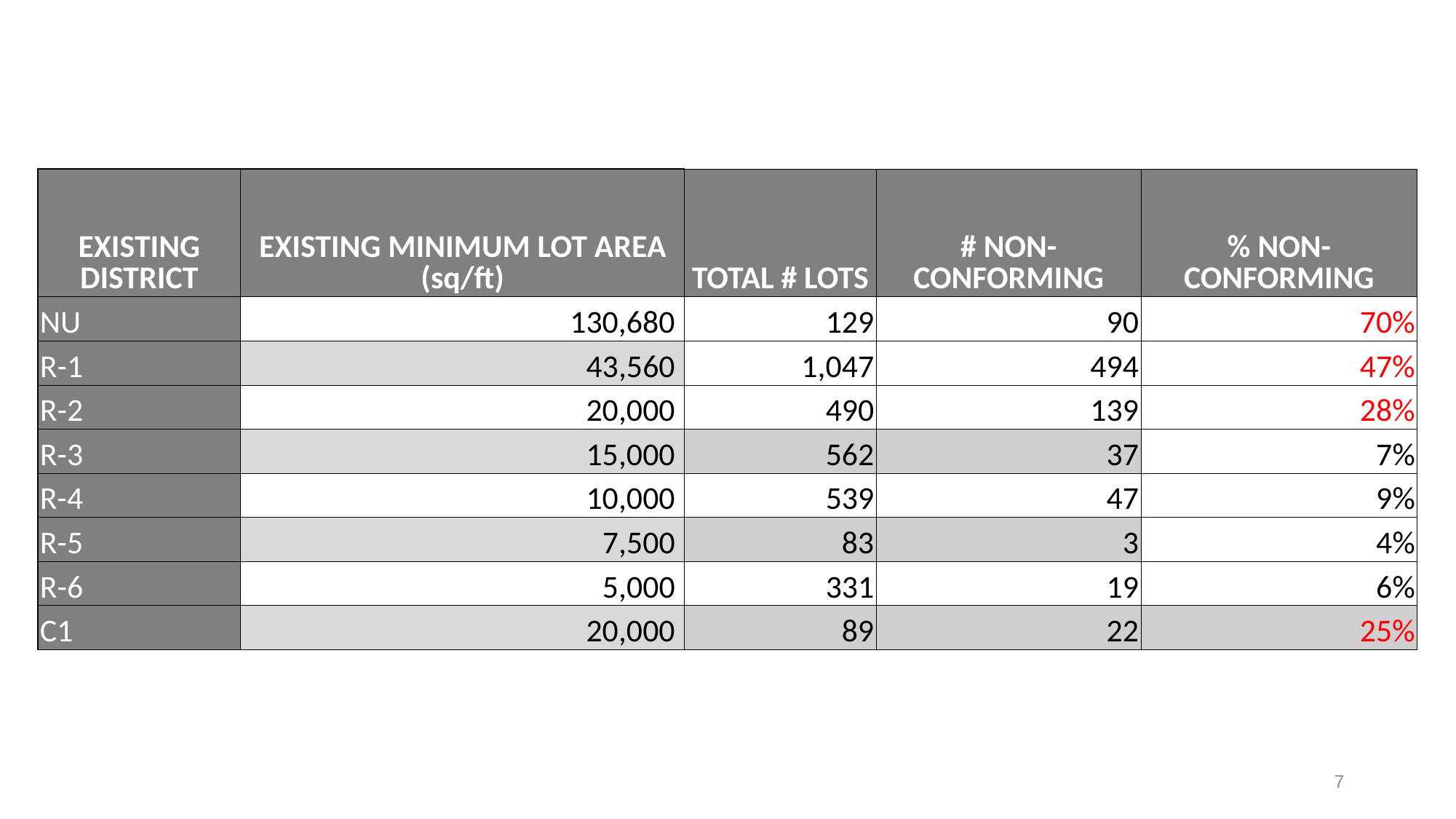

| EXISTING DISTRICT | EXISTING MINIMUM LOT AREA (sq/ft) | TOTAL # LOTS | # NON- CONFORMING | % NON- CONFORMING |
| --- | --- | --- | --- | --- |
| NU | 130,680 | 129 | 90 | 70% |
| R-1 | 43,560 | 1,047 | 494 | 47% |
| R-2 | 20,000 | 490 | 139 | 28% |
| R-3 | 15,000 | 562 | 37 | 7% |
| R-4 | 10,000 | 539 | 47 | 9% |
| R-5 | 7,500 | 83 | 3 | 4% |
| R-6 | 5,000 | 331 | 19 | 6% |
| C1 | 20,000 | 89 | 22 | 25% |
7